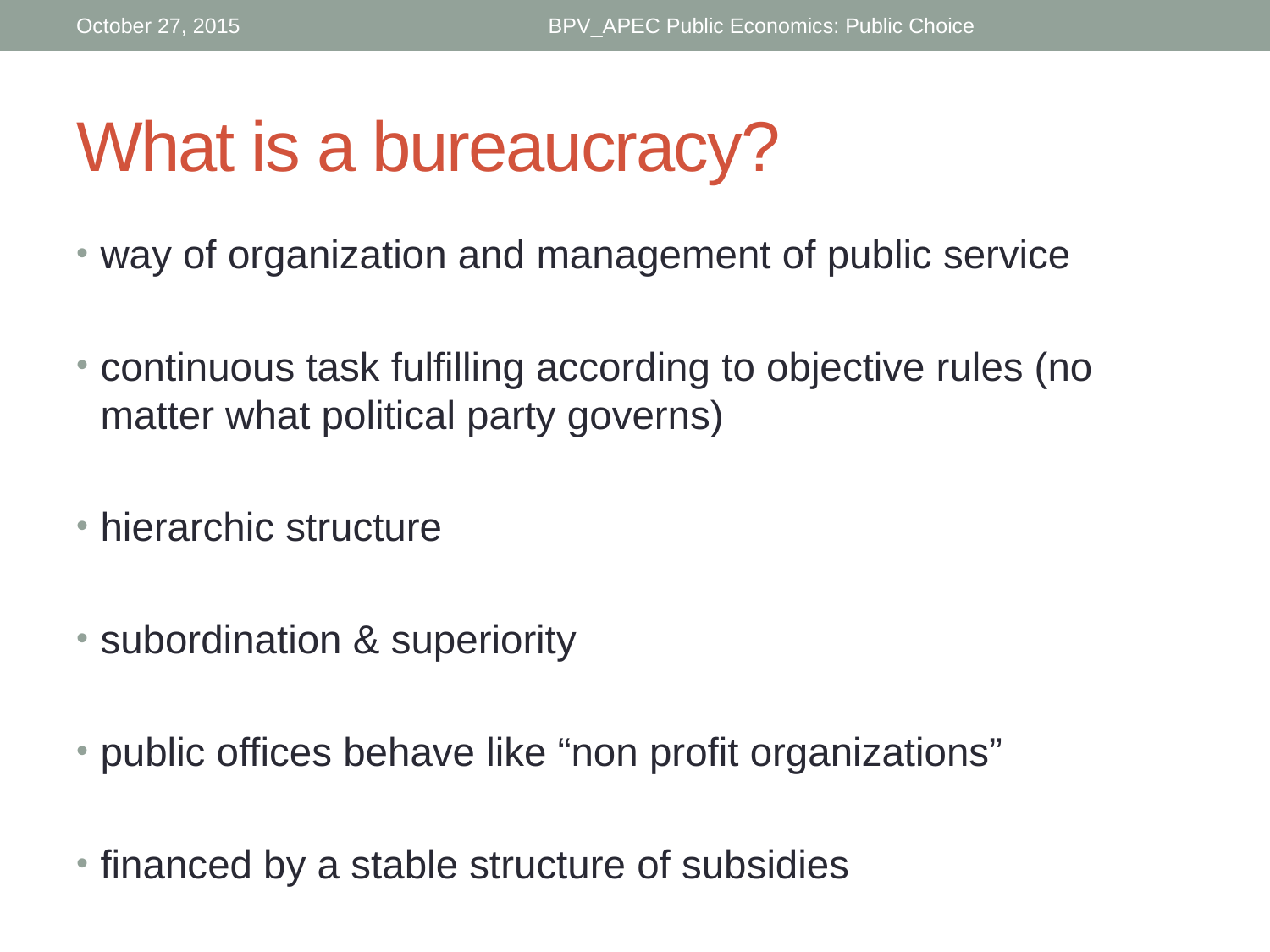

October 27, 2015
BPV_APEC Public Economics: Public Choice
# What is a bureaucracy?
way of organization and management of public service

continuous task fulfilling according to objective rules (no matter what political party governs)

hierarchic structure

subordination & superiority

public offices behave like “non profit organizations”

financed by a stable structure of subsidies